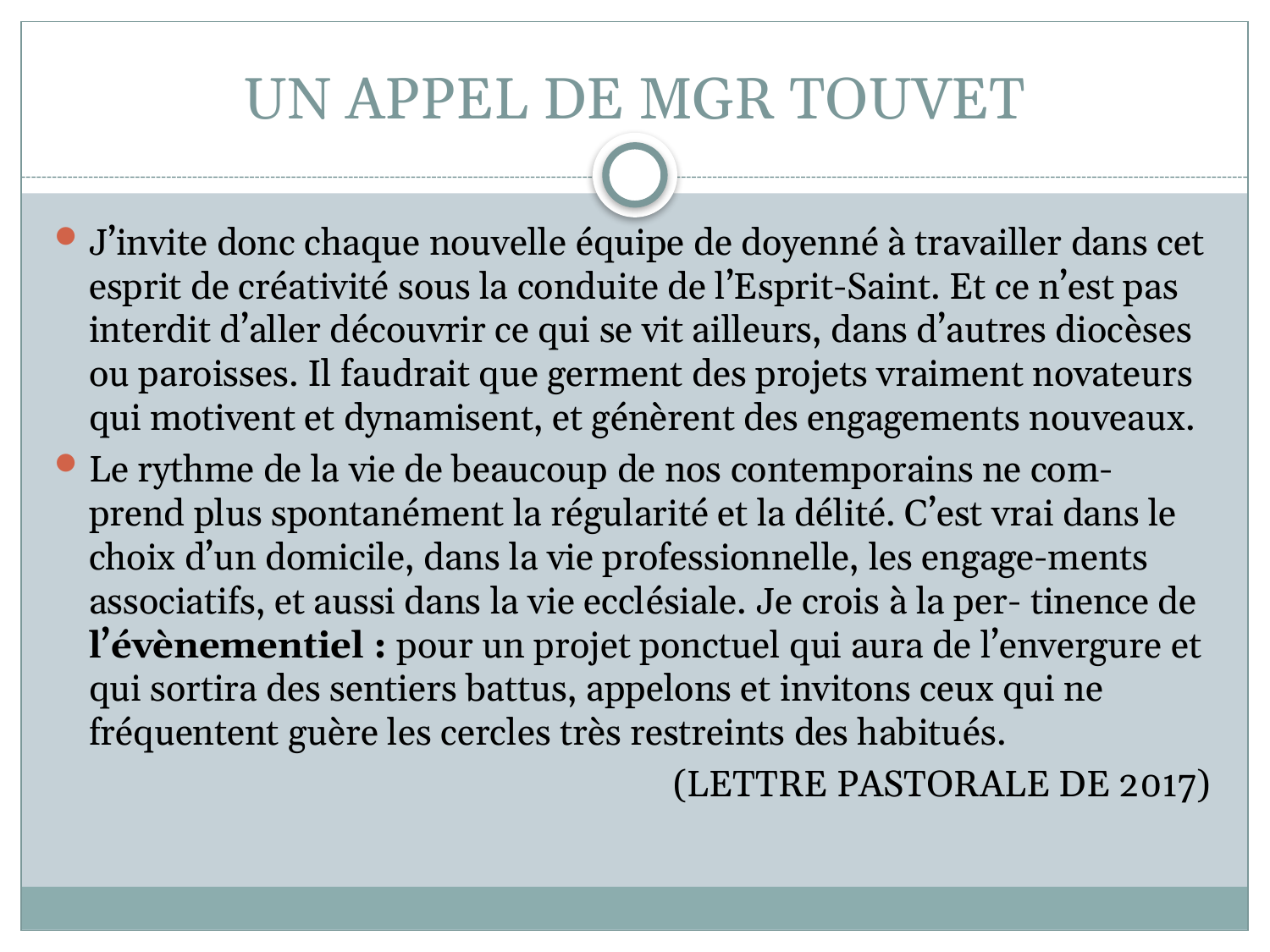

# UN APPEL DE MGR TOUVET
J’invite donc chaque nouvelle équipe de doyenné à travailler dans cet esprit de créativité sous la conduite de l’Esprit-Saint. Et ce n’est pas interdit d’aller découvrir ce qui se vit ailleurs, dans d’autres diocèses ou paroisses. Il faudrait que germent des projets vraiment novateurs qui motivent et dynamisent, et génèrent des engagements nouveaux.
Le rythme de la vie de beaucoup de nos contemporains ne com- prend plus spontanément la régularité et la délité. C’est vrai dans le choix d’un domicile, dans la vie professionnelle, les engage-ments associatifs, et aussi dans la vie ecclésiale. Je crois à la per- tinence de l’évènementiel : pour un projet ponctuel qui aura de l’envergure et qui sortira des sentiers battus, appelons et invitons ceux qui ne fréquentent guère les cercles très restreints des habitués.
(LETTRE PASTORALE DE 2017)